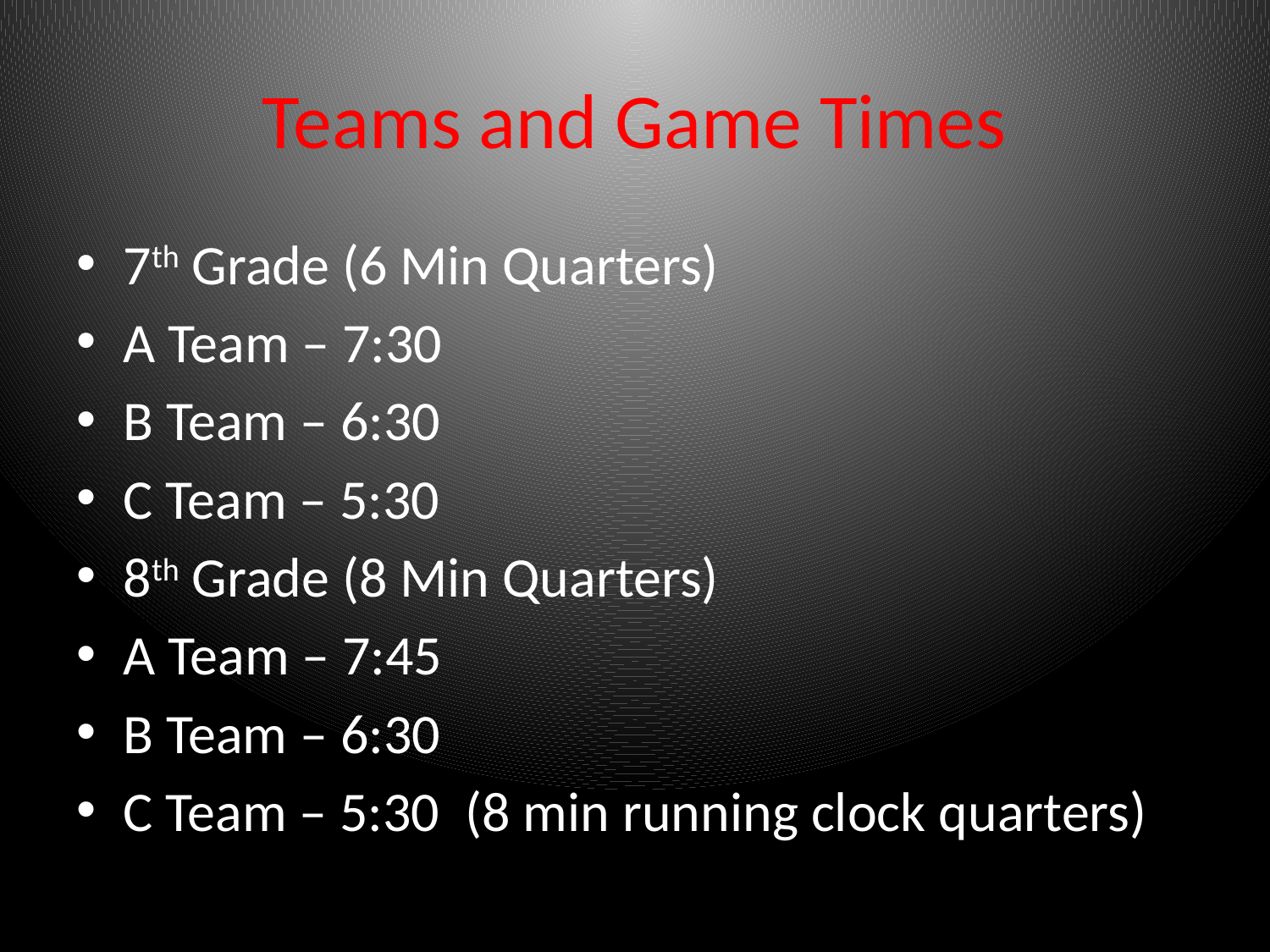

# Teams and Game Times
7th Grade (6 Min Quarters)
A Team – 7:30
B Team – 6:30
C Team – 5:30
8th Grade (8 Min Quarters)
A Team – 7:45
B Team – 6:30
C Team – 5:30  (8 min running clock quarters)